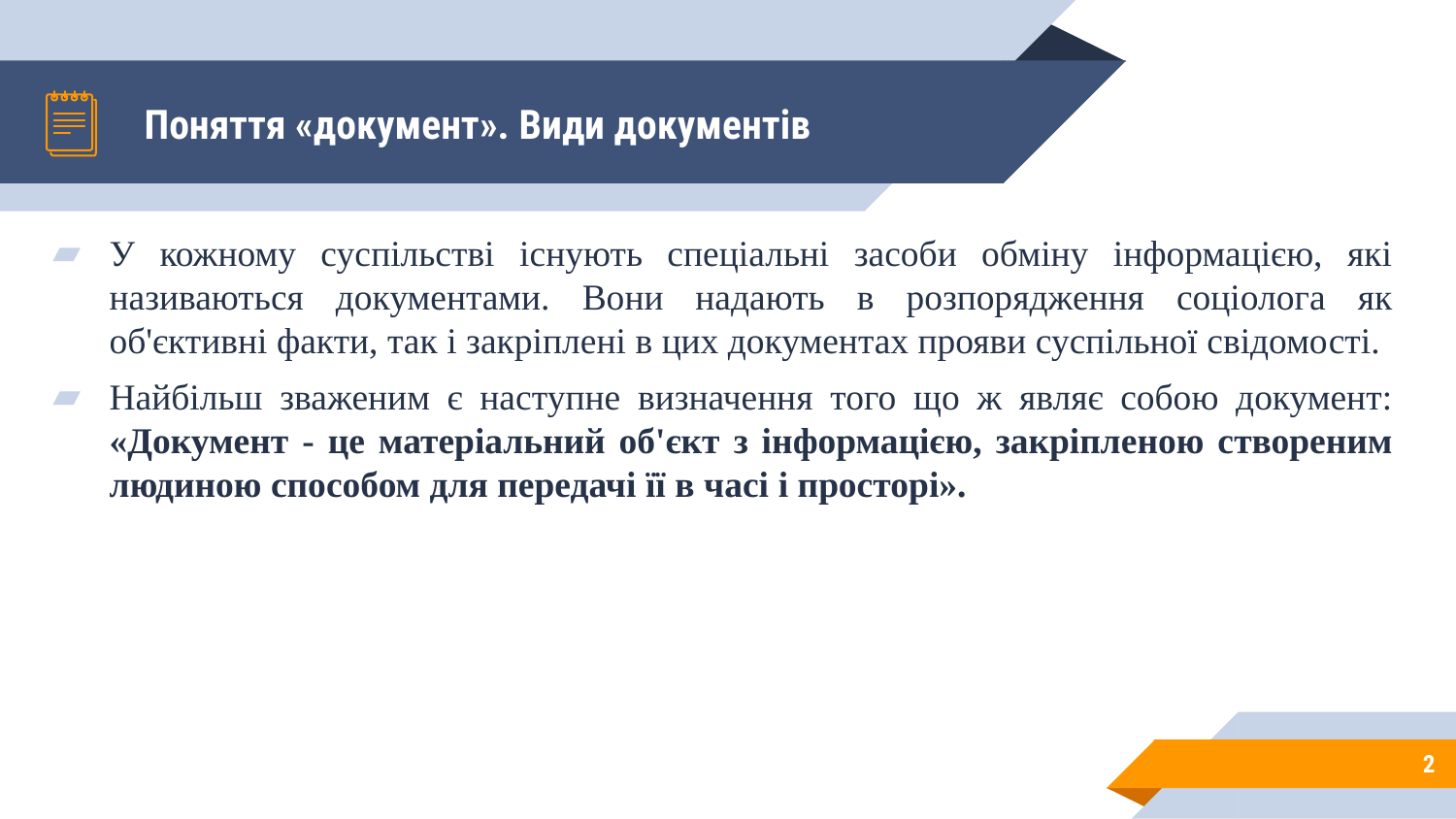

# Поняття «документ». Види документів

У кожному суспільстві існують спеціальні засоби обміну інформацією, які називаються документами. Вони надають в розпорядження соціолога як об'єктивні факти, так і закріплені в цих документах прояви суспільної свідомості.
Найбільш зваженим є наступне визначення того що ж являє собою документ: «Документ - це матеріальний об'єкт з інформацією, закріпленою створеним людиною способом для передачі її в часі і просторі».
2